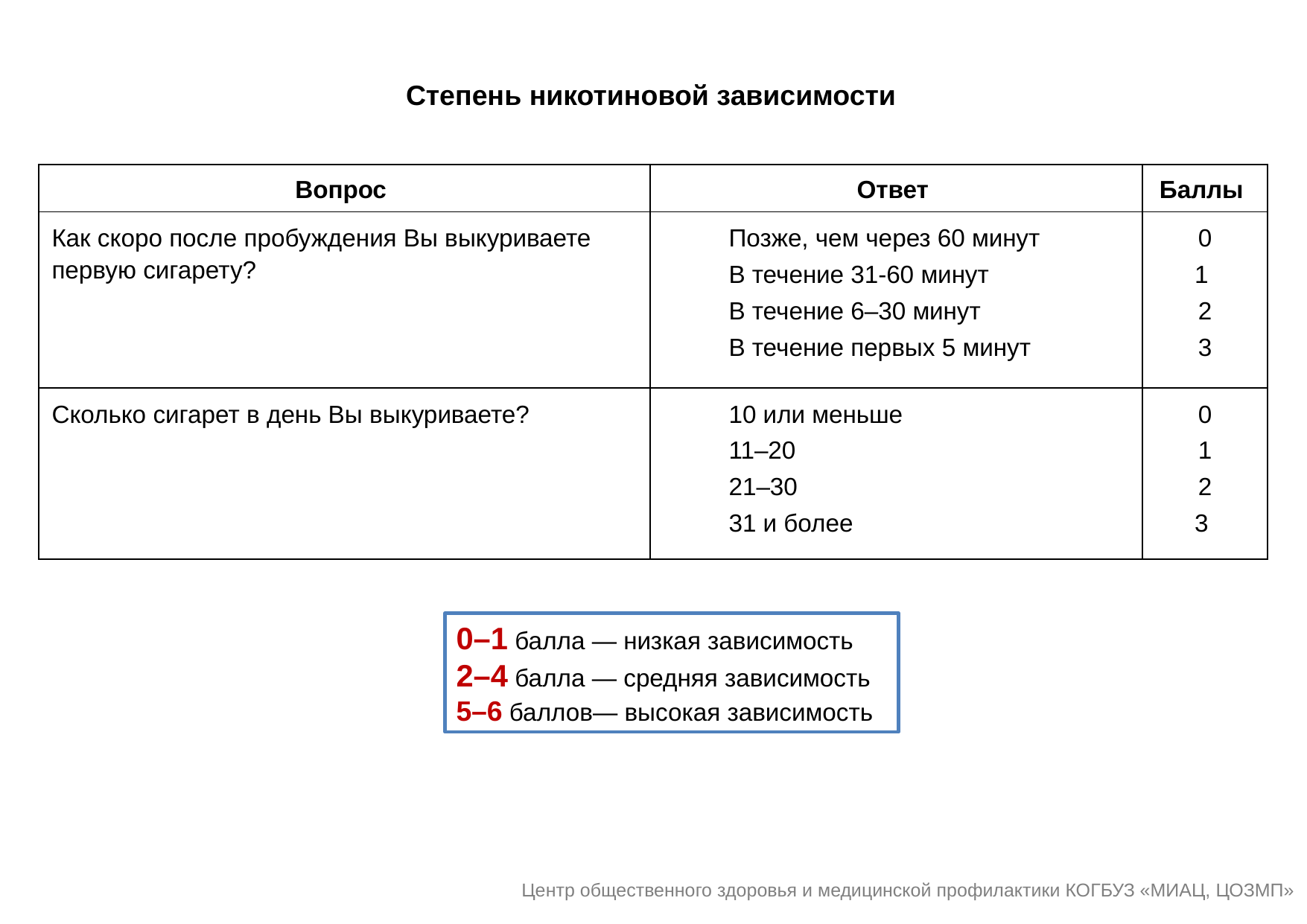

Степень никотиновой зависимости
| Вопрос | Ответ | Баллы |
| --- | --- | --- |
| Как скоро после пробуждения Вы выкуриваете первую сигарету? | Позже, чем через 60 минут В течение 31-60 минут В течение 6–30 минут В течение первых 5 минут | 0 1 2 3 |
| Сколько сигарет в день Вы выкуриваете? | 10 или меньше 11–20 21–30 31 и более | 0 1 2 3 |
0–1 балла — низкая зависимость
2–4 балла — средняя зависимость
5–6 баллов— высокая зависимость
Центр общественного здоровья и медицинской профилактики КОГБУЗ «МИАЦ, ЦОЗМП»